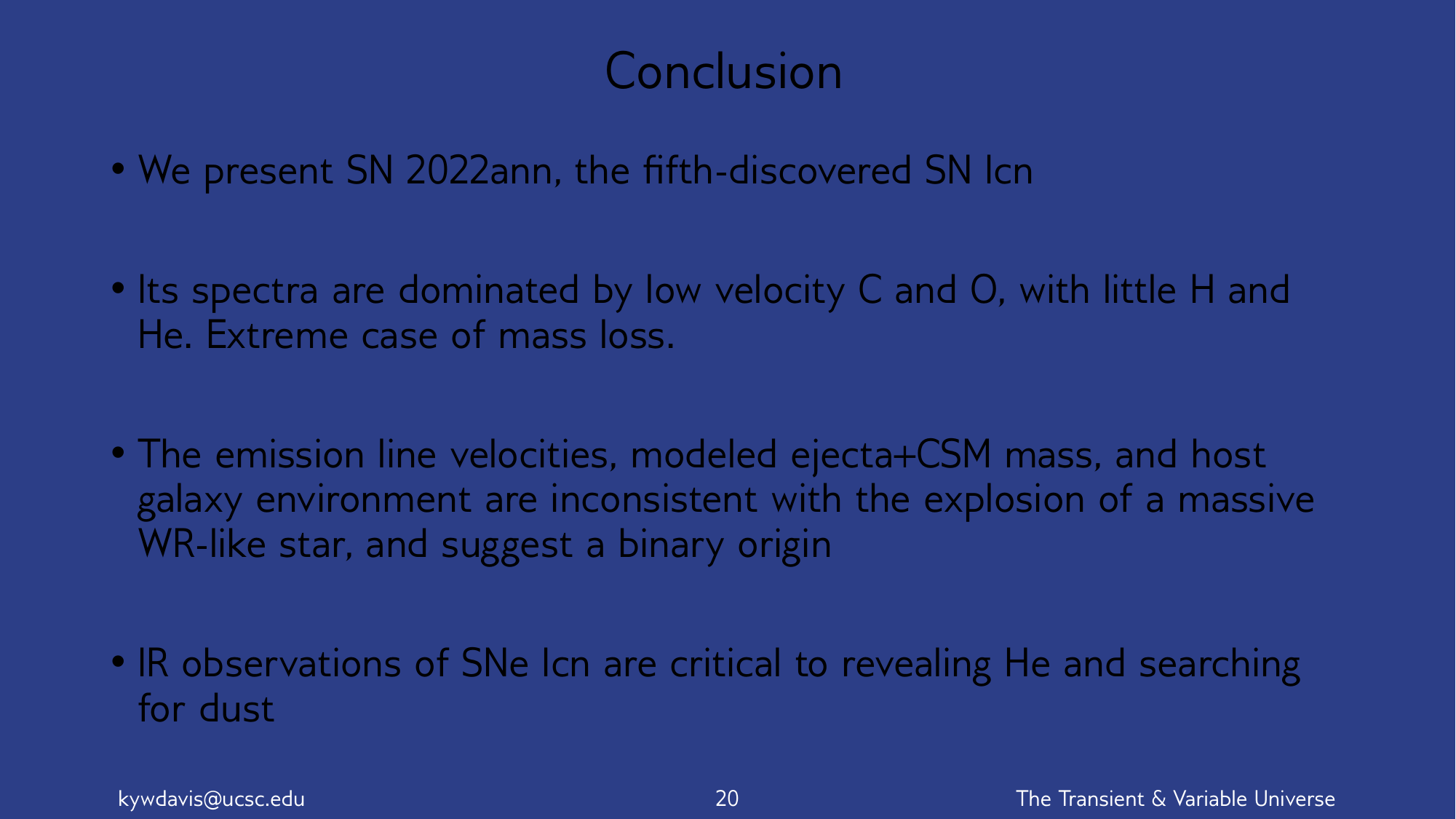

# Conclusion
We present SN 2022ann, the fifth-discovered SN Icn

Its spectra are dominated by low velocity C and O, with little H and He. Extreme case of mass loss.

The emission line velocities, modeled ejecta+CSM mass, and host galaxy environment are inconsistent with the explosion of a massive WR-like star, and suggest a binary origin

IR observations of SNe Icn are critical to revealing He and searching for dust
20
kywdavis@ucsc.edu                                                                                                       The Transient & Variable Universe